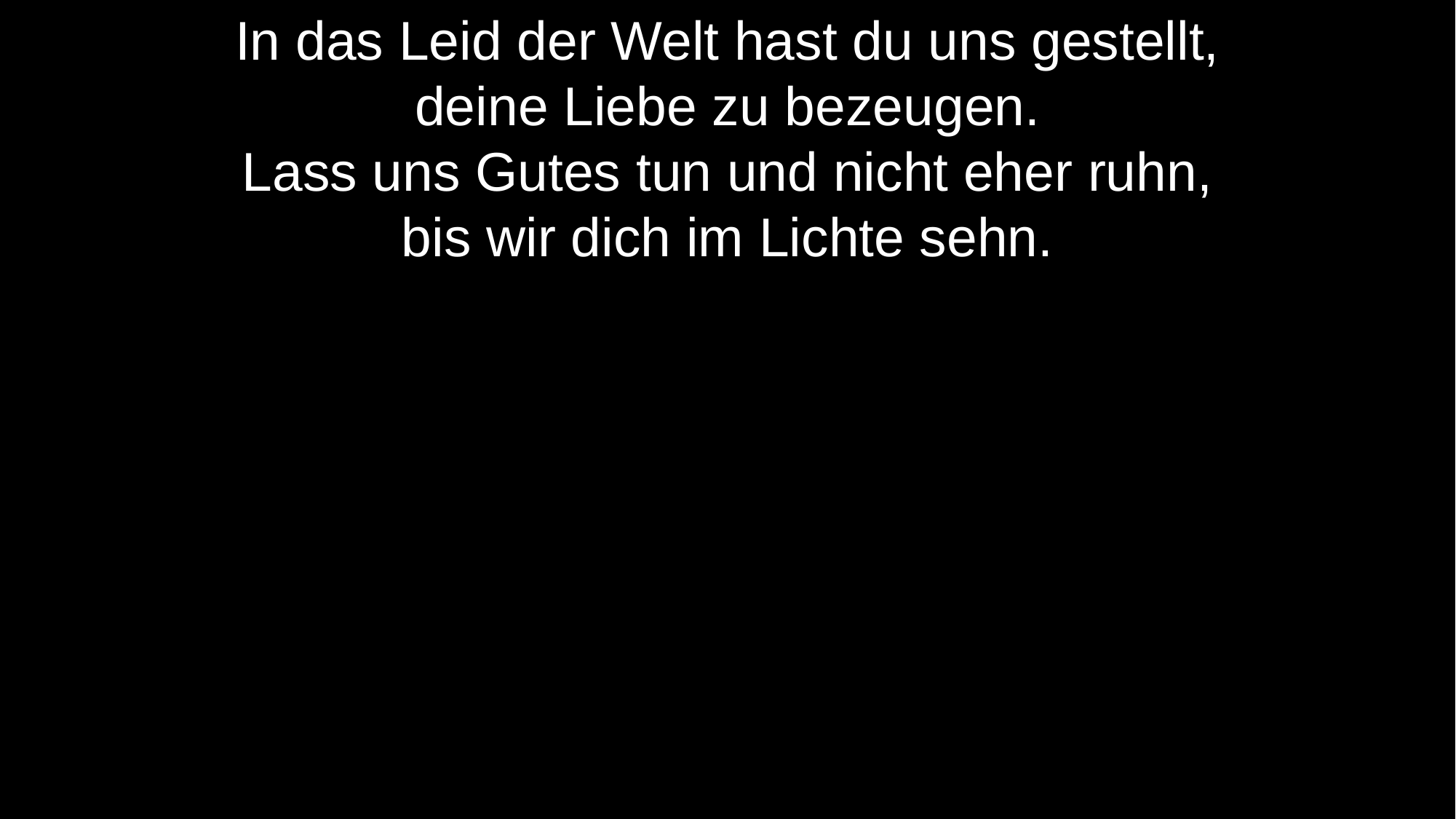

In das Leid der Welt hast du uns gestellt,
deine Liebe zu bezeugen.
Lass uns Gutes tun und nicht eher ruhn,
bis wir dich im Lichte sehn.